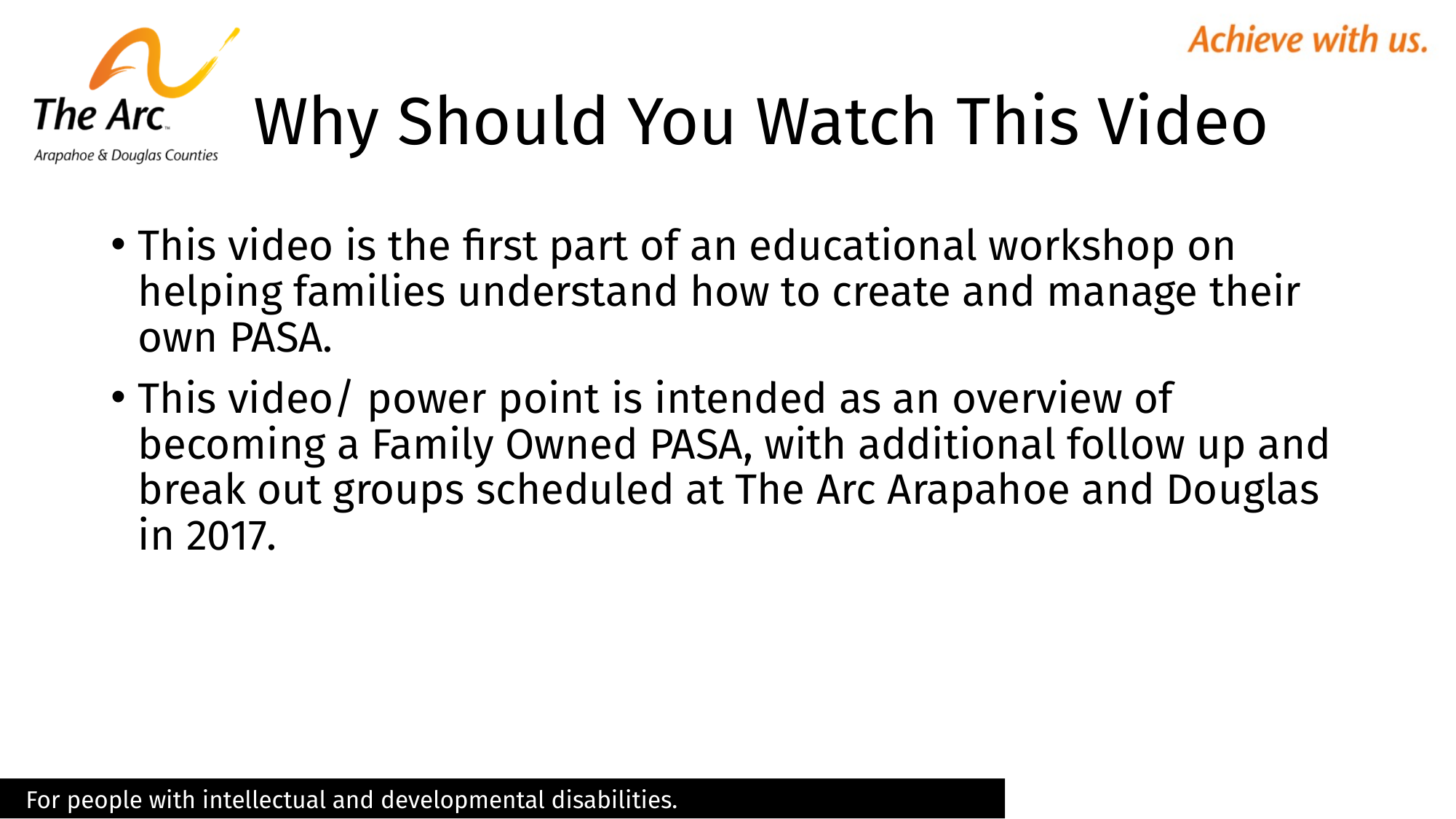

# Why Should You Watch This Video
This video is the first part of an educational workshop on helping families understand how to create and manage their own PASA.
This video/ power point is intended as an overview of becoming a Family Owned PASA, with additional follow up and break out groups scheduled at The Arc Arapahoe and Douglas in 2017.